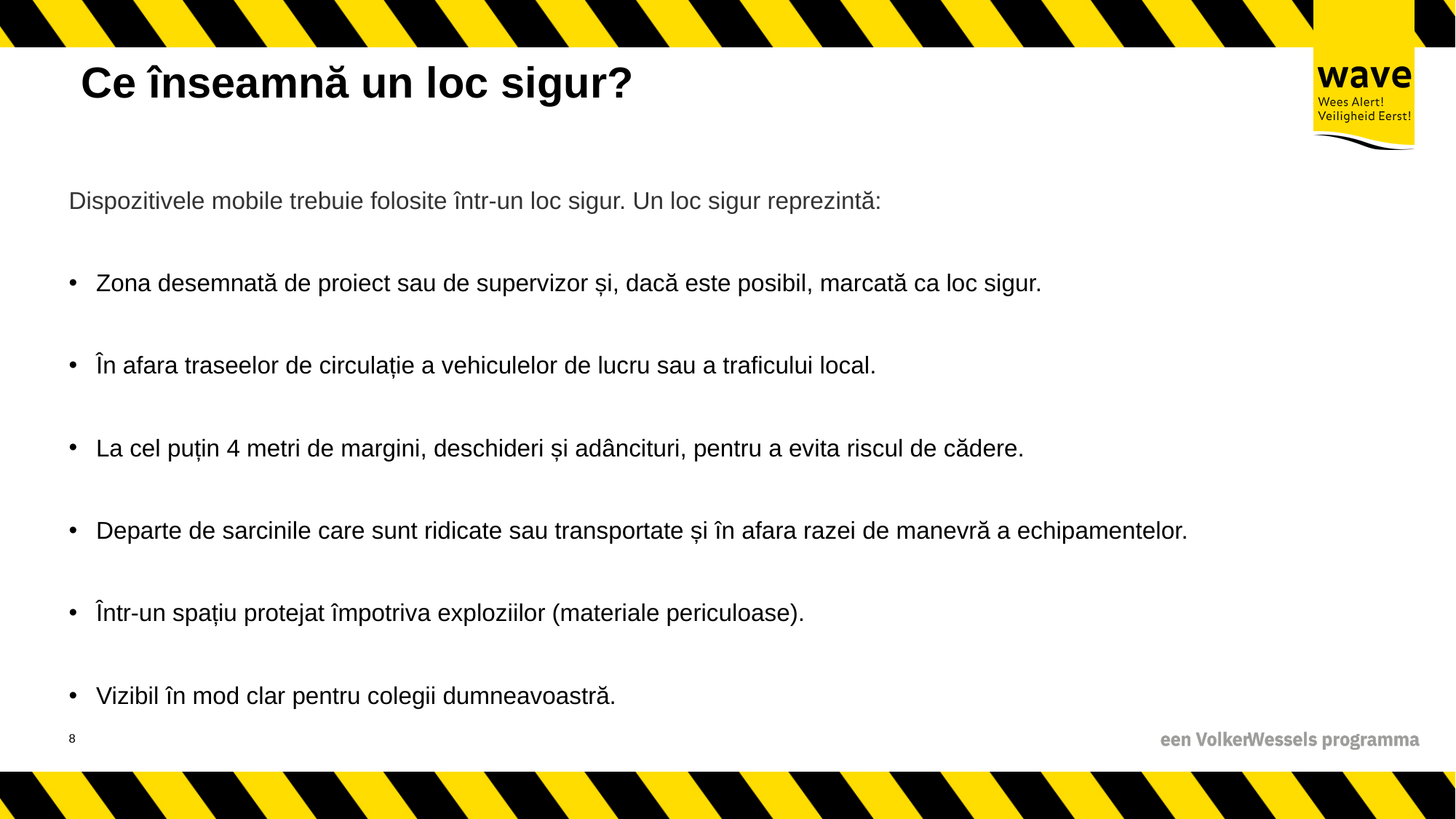

# Ce înseamnă un loc sigur?
Dispozitivele mobile trebuie folosite într-un loc sigur. Un loc sigur reprezintă:

Zona desemnată de proiect sau de supervizor și, dacă este posibil, marcată ca loc sigur.

În afara traseelor de circulație a vehiculelor de lucru sau a traficului local.

La cel puțin 4 metri de margini, deschideri și adâncituri, pentru a evita riscul de cădere.

Departe de sarcinile care sunt ridicate sau transportate și în afara razei de manevră a echipamentelor.

Într-un spațiu protejat împotriva exploziilor (materiale periculoase).

Vizibil în mod clar pentru colegii dumneavoastră.
8